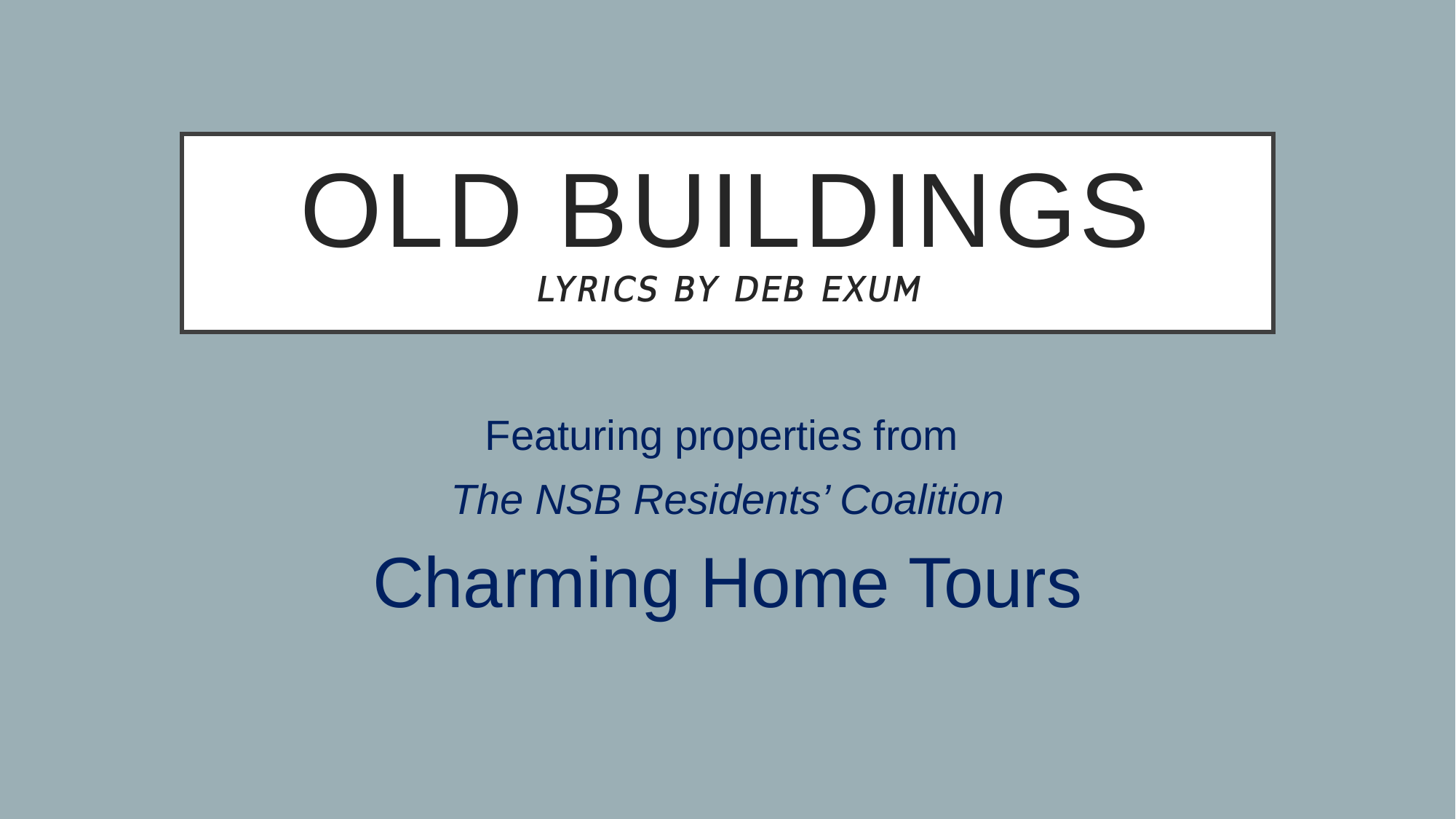

# Old Buildings lyrics by Deb Exum
Featuring properties from
The NSB Residents’ Coalition
Charming Home Tours